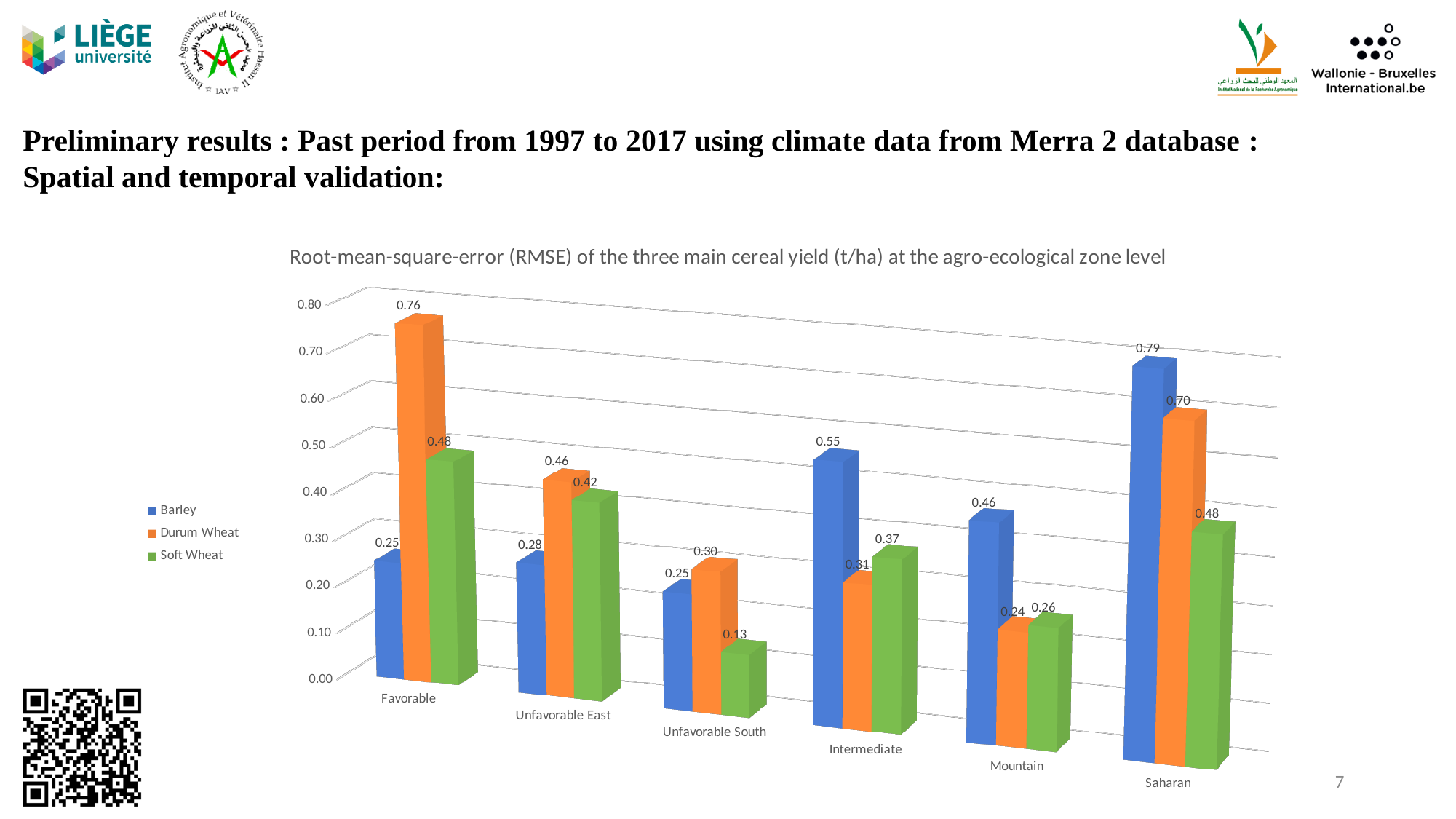

Preliminary results : Past period from 1997 to 2017 using climate data from Merra 2 database : Spatial and temporal validation:

[unsupported chart]

7